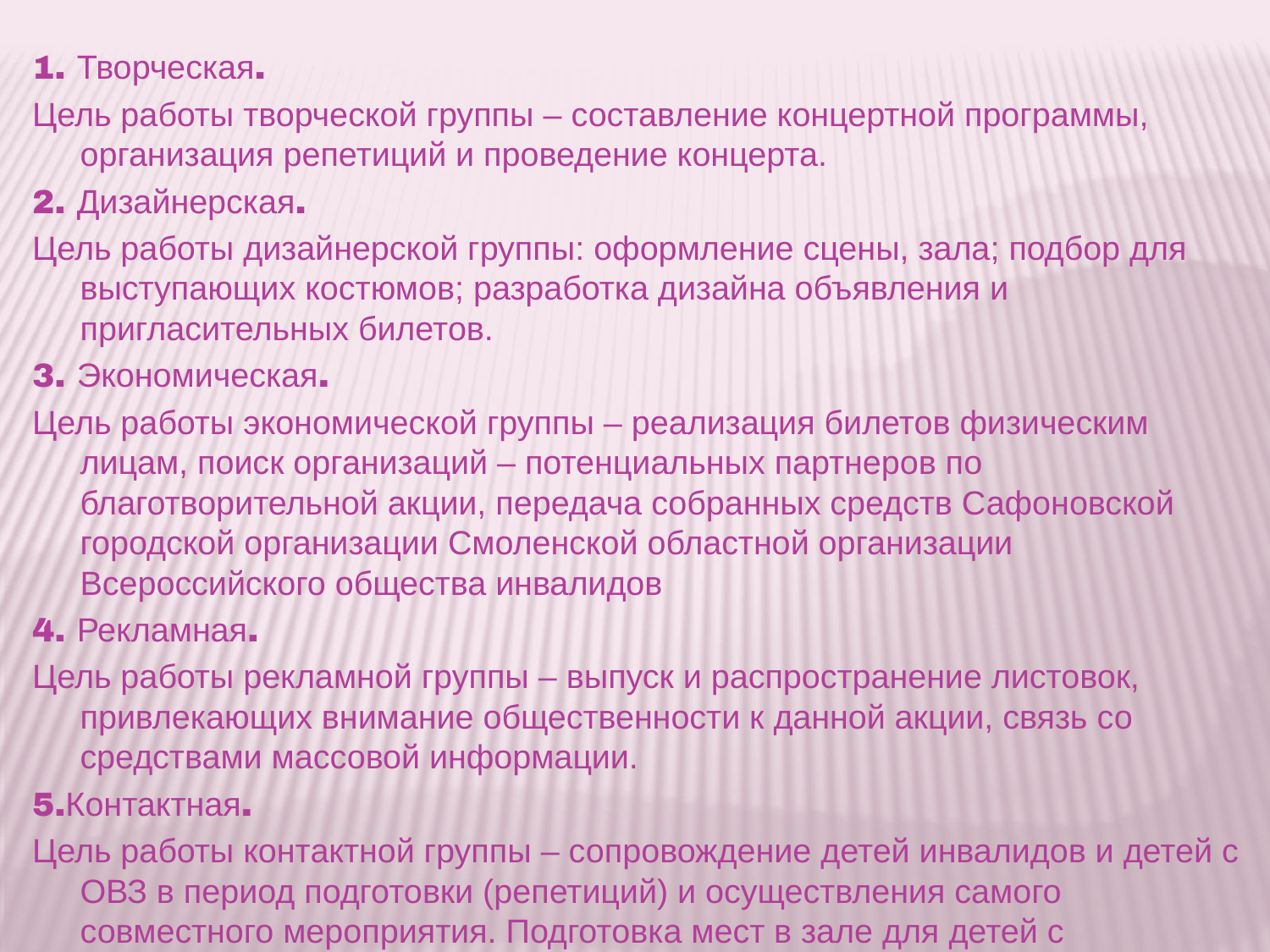

1. Творческая.
Цель работы творческой группы – составление концертной программы, организация репетиций и проведение концерта.
2. Дизайнерская.
Цель работы дизайнерской группы: оформление сцены, зала; подбор для выступающих костюмов; разработка дизайна объявления и пригласительных билетов.
3. Экономическая.
Цель работы экономической группы – реализация билетов физическим лицам, поиск организаций – потенциальных партнеров по благотворительной акции, передача собранных средств Сафоновской городской организации Смоленской областной организации Всероссийского общества инвалидов
4. Рекламная.
Цель работы рекламной группы – выпуск и распространение листовок, привлекающих внимание общественности к данной акции, связь со средствами массовой информации.
5.Контактная.
Цель работы контактной группы – сопровождение детей инвалидов и детей с ОВЗ в период подготовки (репетиций) и осуществления самого совместного мероприятия. Подготовка мест в зале для детей с различными нозологиями.